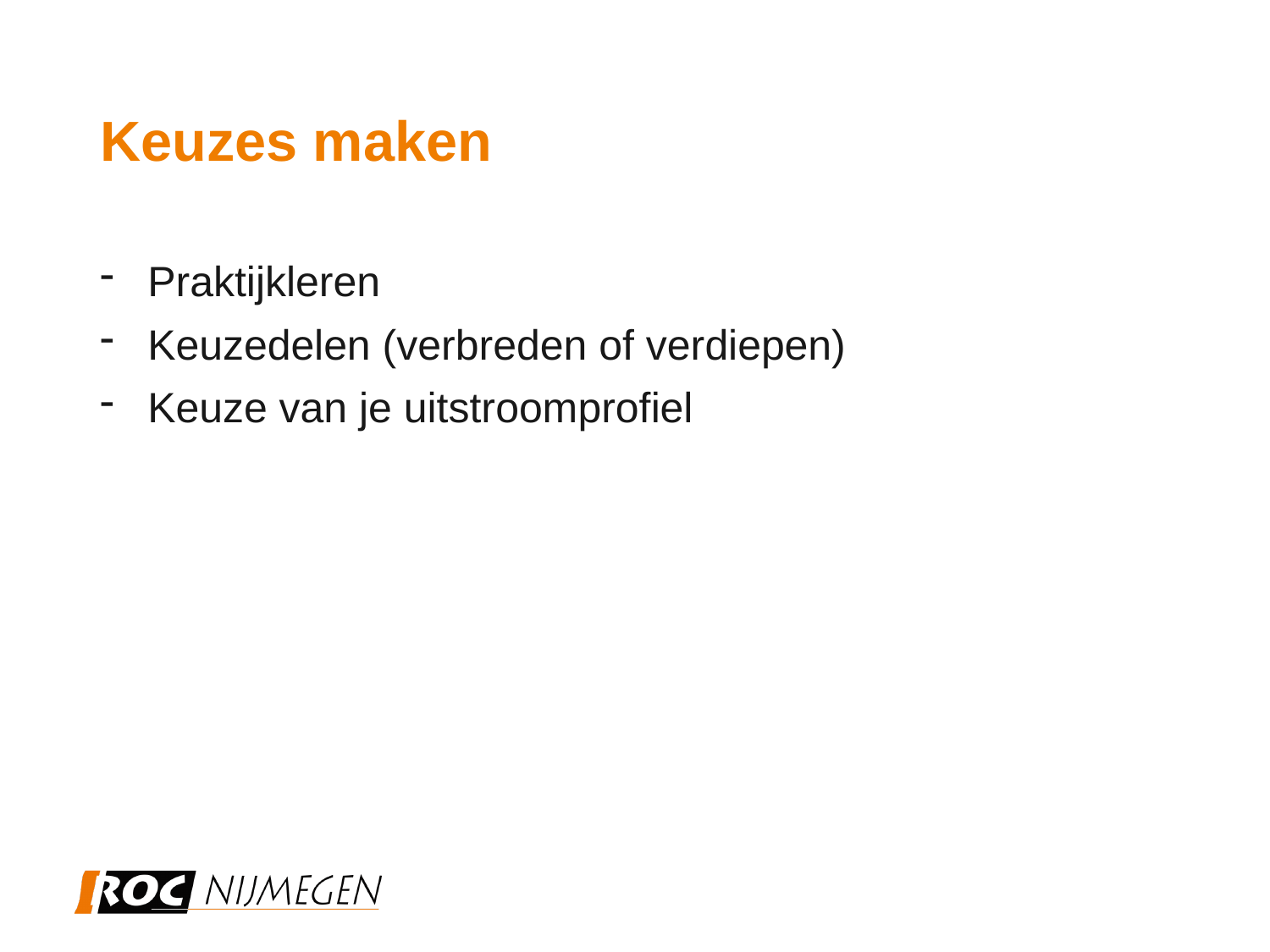

# Keuzes maken
Praktijkleren
Keuzedelen (verbreden of verdiepen)
Keuze van je uitstroomprofiel